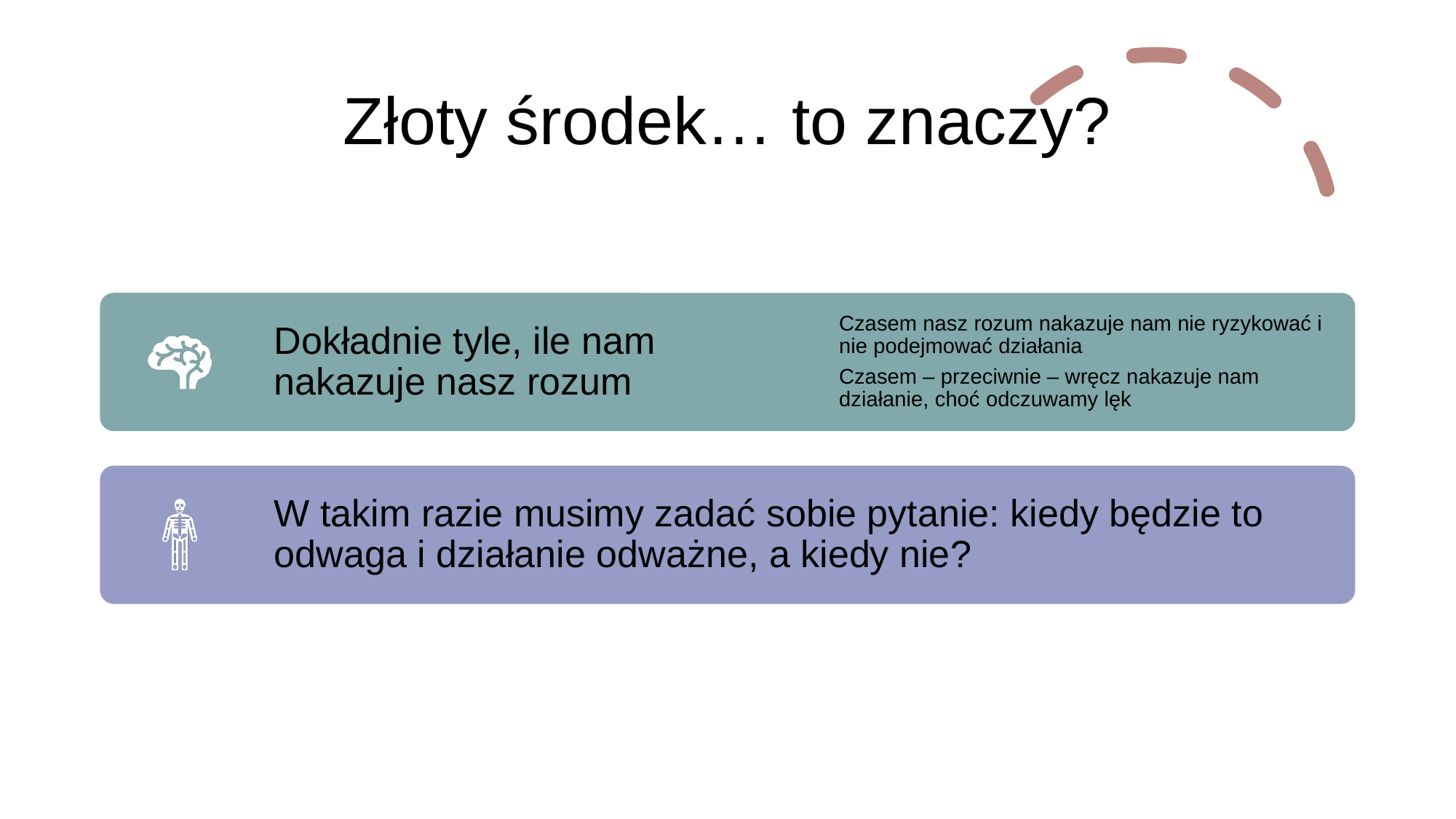

# Złoty środek… to znaczy?

Dokładnie tyle, ile nam nakazuje nasz rozum
Czasem nasz rozum nakazuje nam nie ryzykować i nie podejmować działania
Czasem – przeciwnie – wręcz nakazuje nam działanie, choć odczuwamy lęk
W takim razie musimy zadać sobie pytanie: kiedy będzie to odwaga i działanie odważne, a kiedy nie?
3